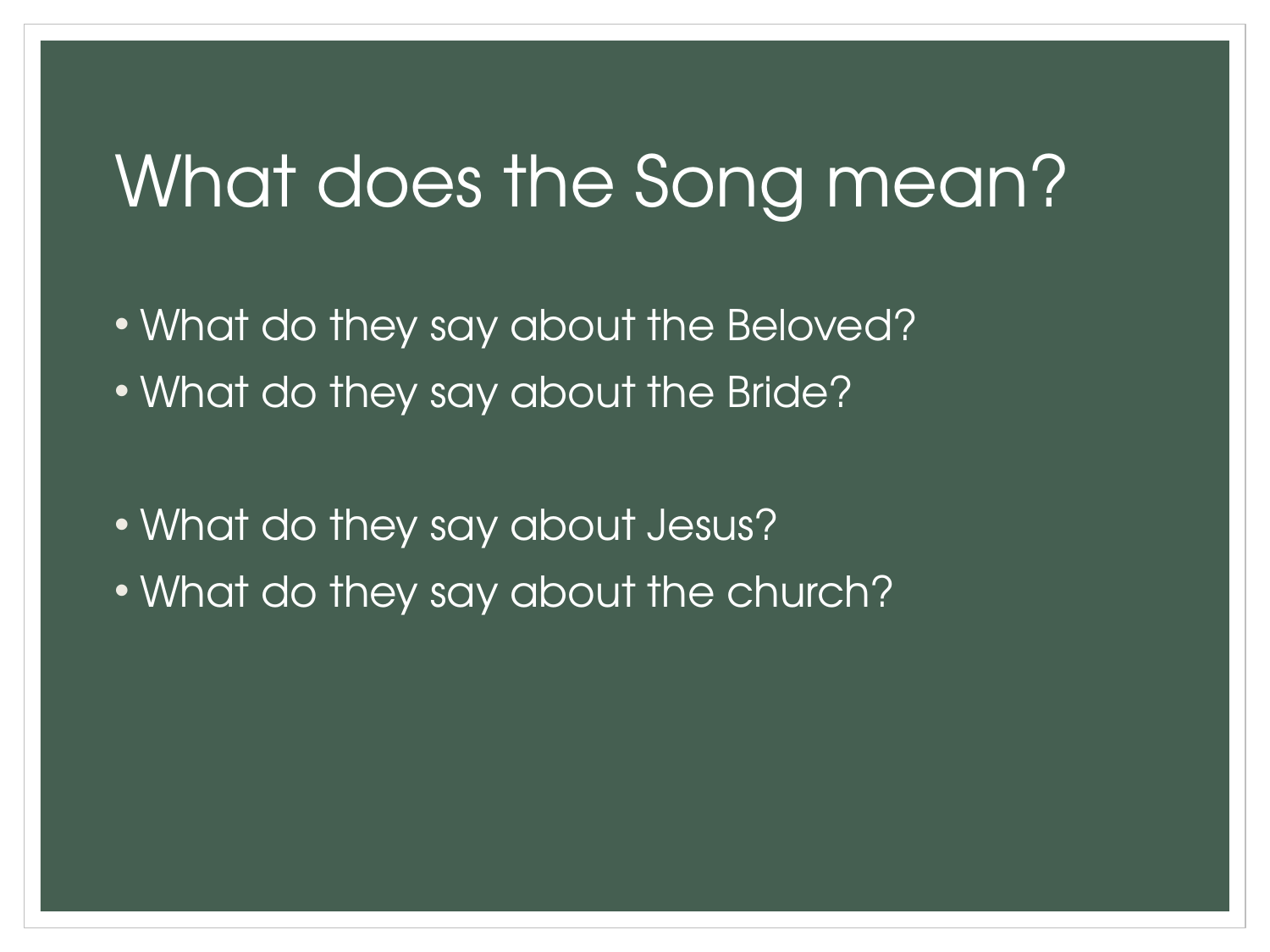

# What does the Song mean?
What do they say about the Beloved?
What do they say about the Bride?

What do they say about Jesus?
What do they say about the church?